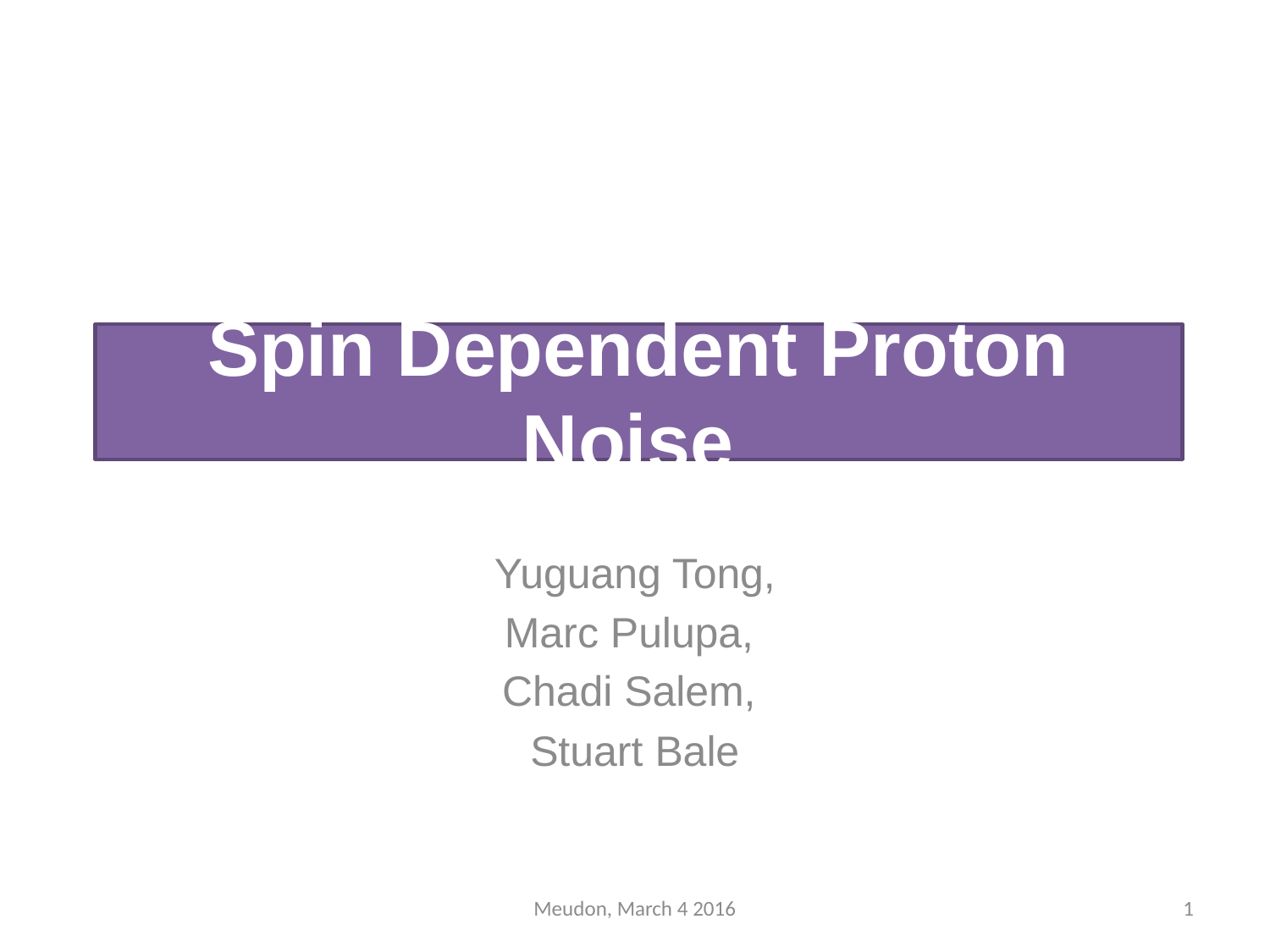

# Spin Dependent Proton Noise
Yuguang Tong,
Marc Pulupa,
Chadi Salem,
Stuart Bale
Meudon, March 4 2016
1